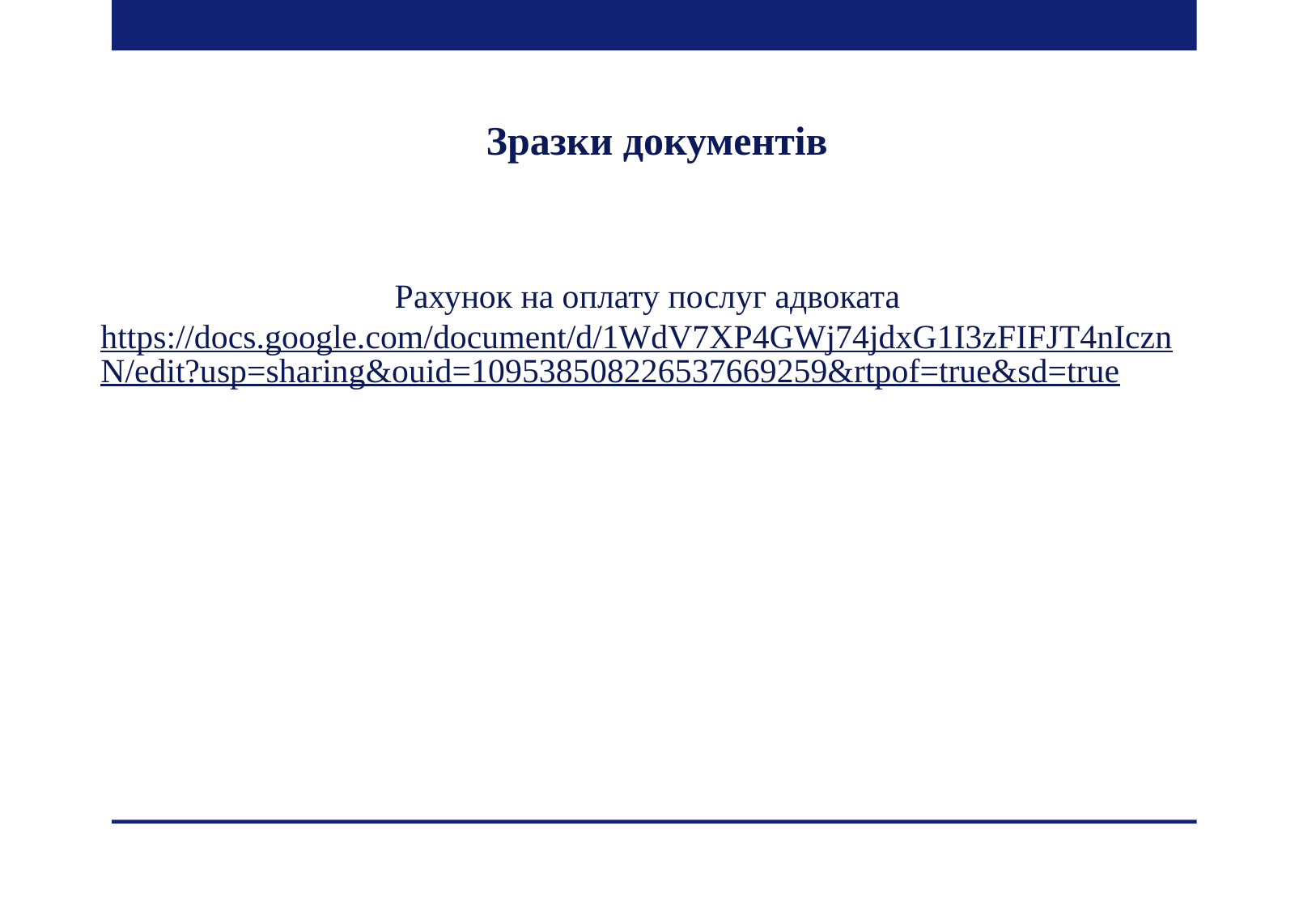

Зразки документів
Рахунок на оплату послуг адвоката
https://docs.google.com/document/d/1WdV7XP4GWj74jdxG1I3zFIFJT4nIcznN/edit?usp=sharing&ouid=109538508226537669259&rtpof=true&sd=true